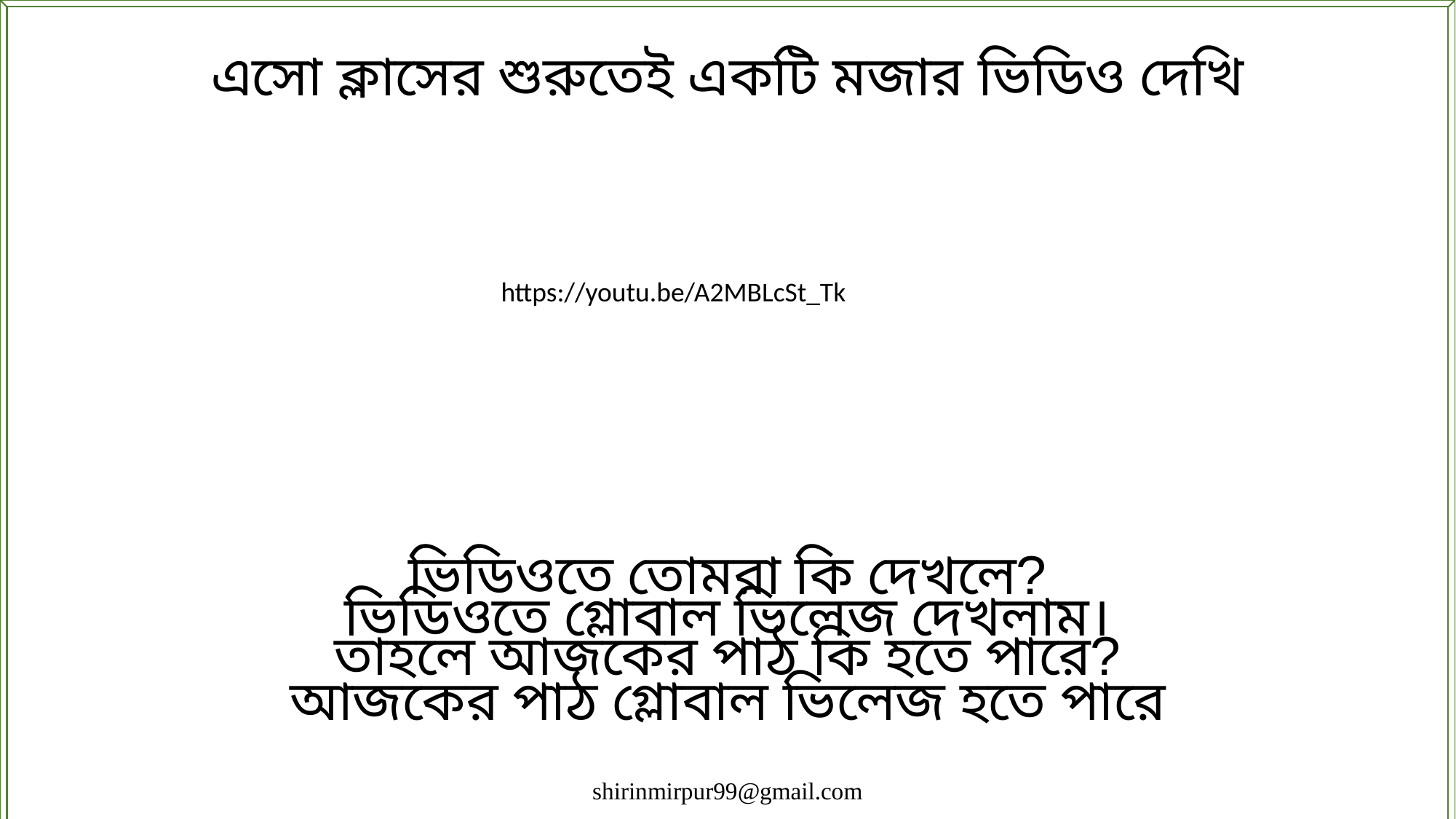

এসো ক্লাসের শুরুতেই একটি মজার ভিডিও দেখি
https://youtu.be/A2MBLcSt_Tk
ভিডিওতে তোমরা কি দেখলে?
ভিডিওতে গ্লোবাল ভিলেজ দেখলাম।
তাহলে আজকের পাঠ কি হতে পারে?
আজকের পাঠ গ্লোবাল ভিলেজ হতে পারে